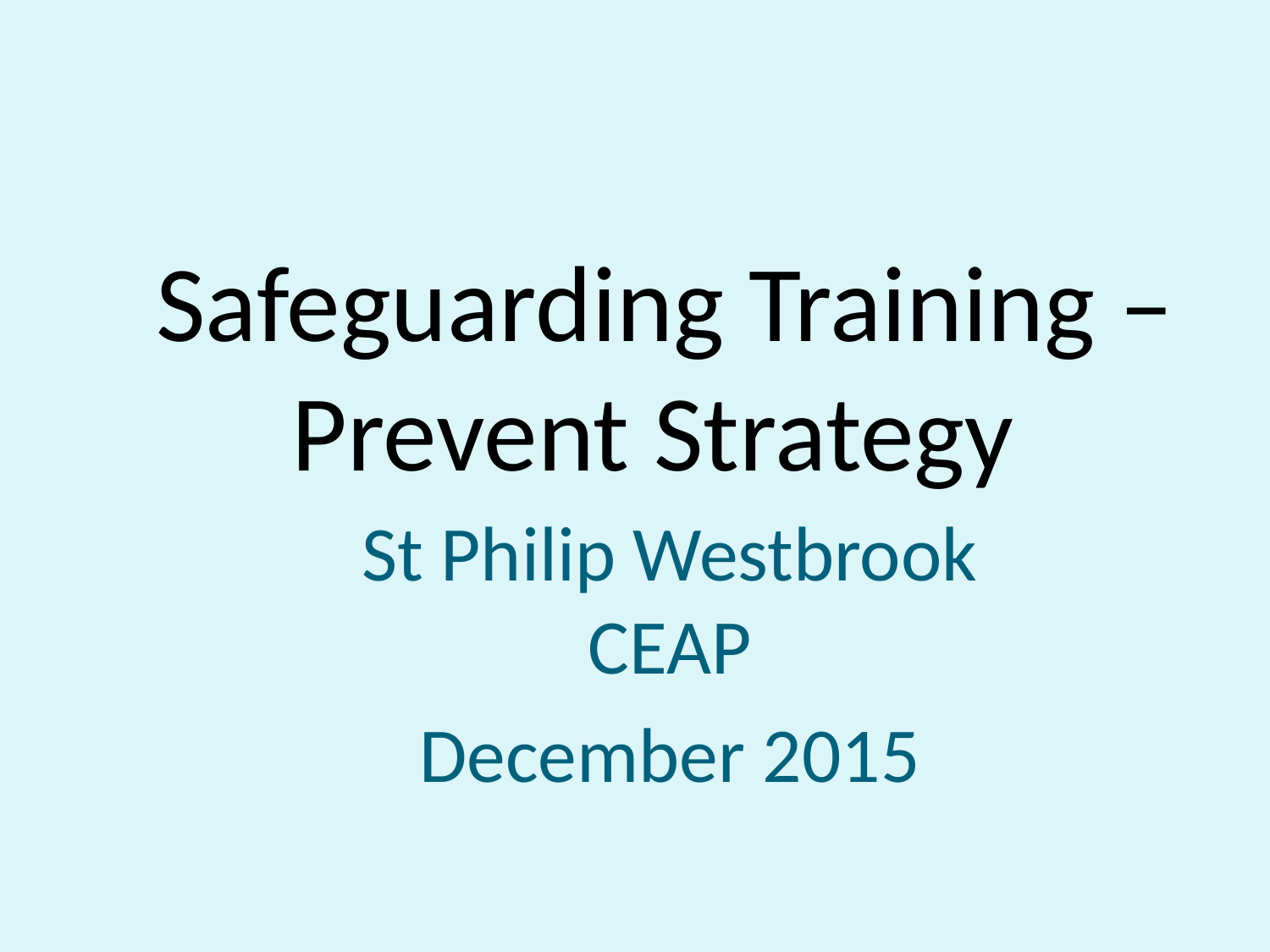

# Safeguarding Training – Prevent Strategy
St Philip Westbrook CEAP
December 2015